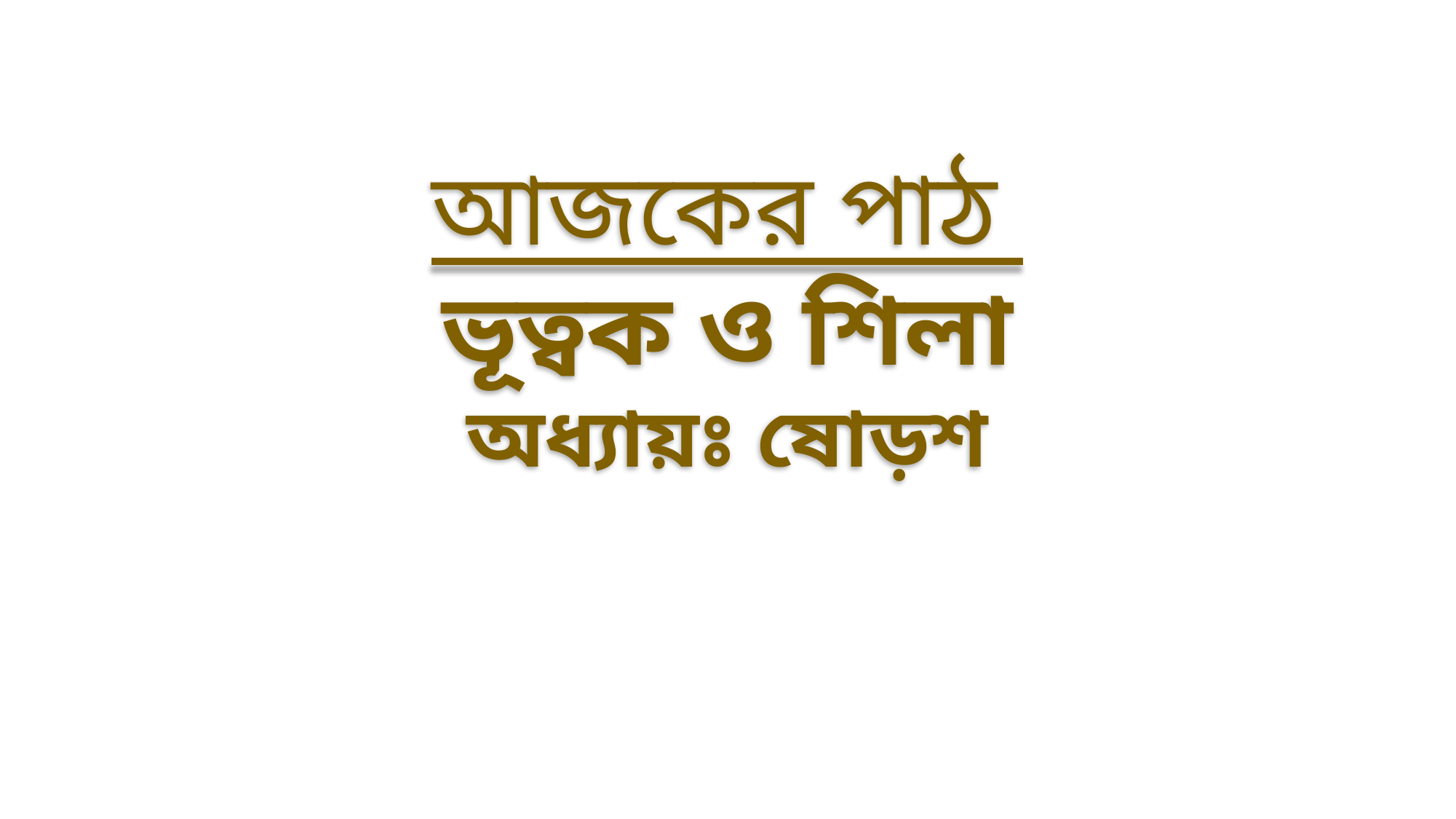

আজকের পাঠ
ভূত্বক ও শিলা
অধ্যায়ঃ ষোড়শ